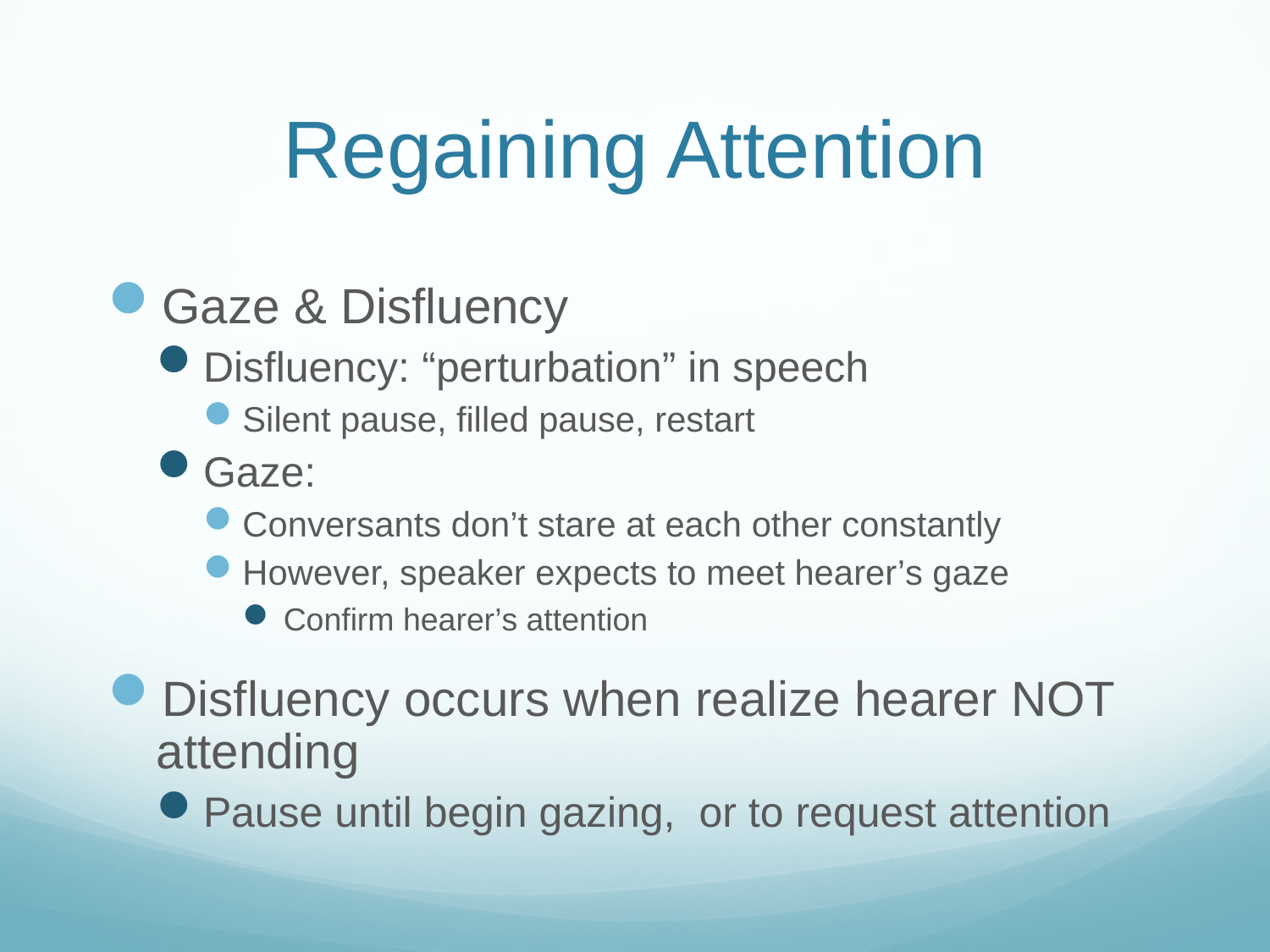

# Regaining Attention
Gaze & Disfluency
Disfluency: “perturbation” in speech
Silent pause, filled pause, restart
Gaze:
Conversants don’t stare at each other constantly
However, speaker expects to meet hearer’s gaze
Confirm hearer’s attention
Disfluency occurs when realize hearer NOT attending
Pause until begin gazing,  or to request attention